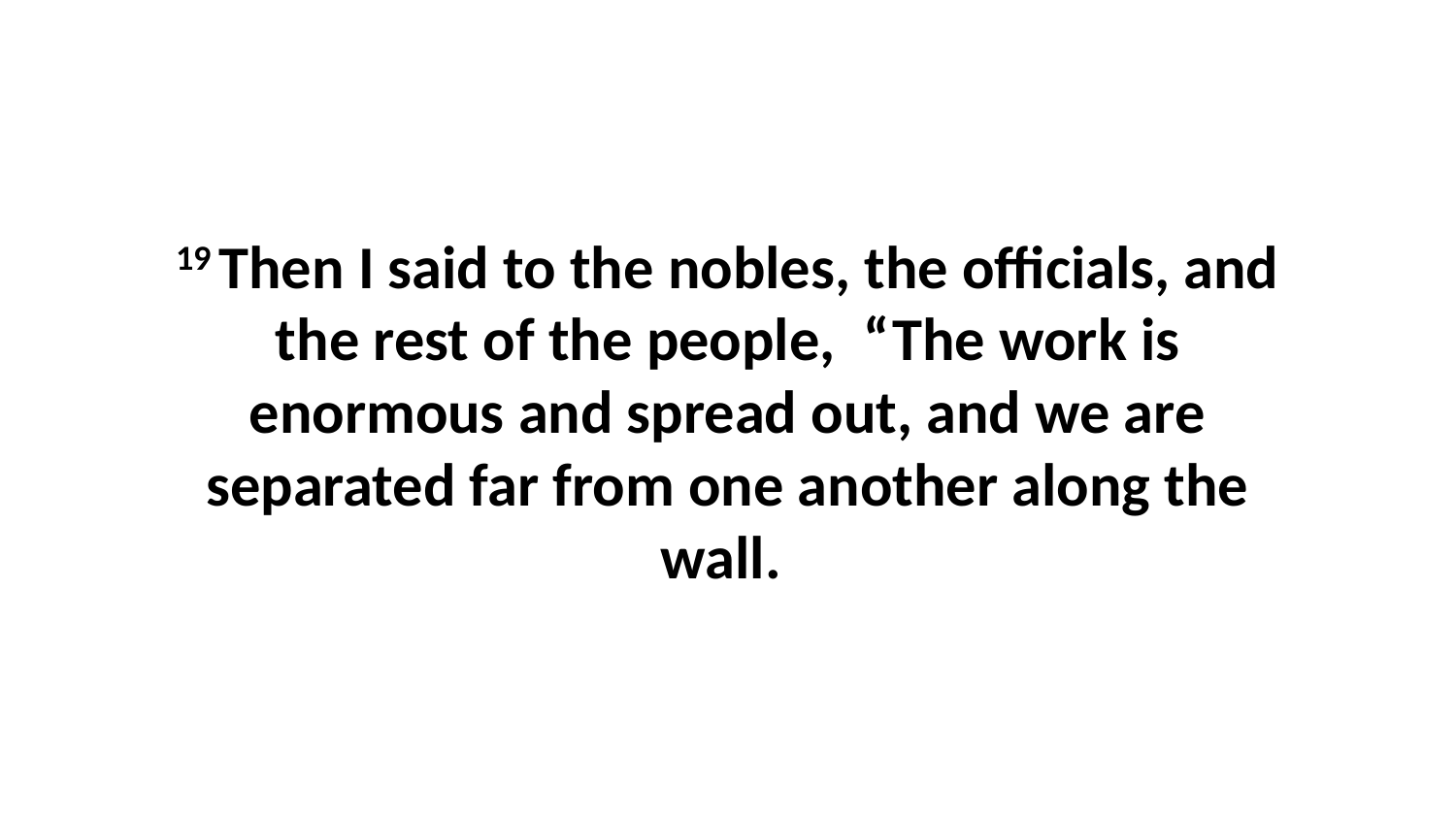

19 Then I said to the nobles, the officials, and the rest of the people,  “The work is enormous and spread out, and we are separated far from one another along the wall.